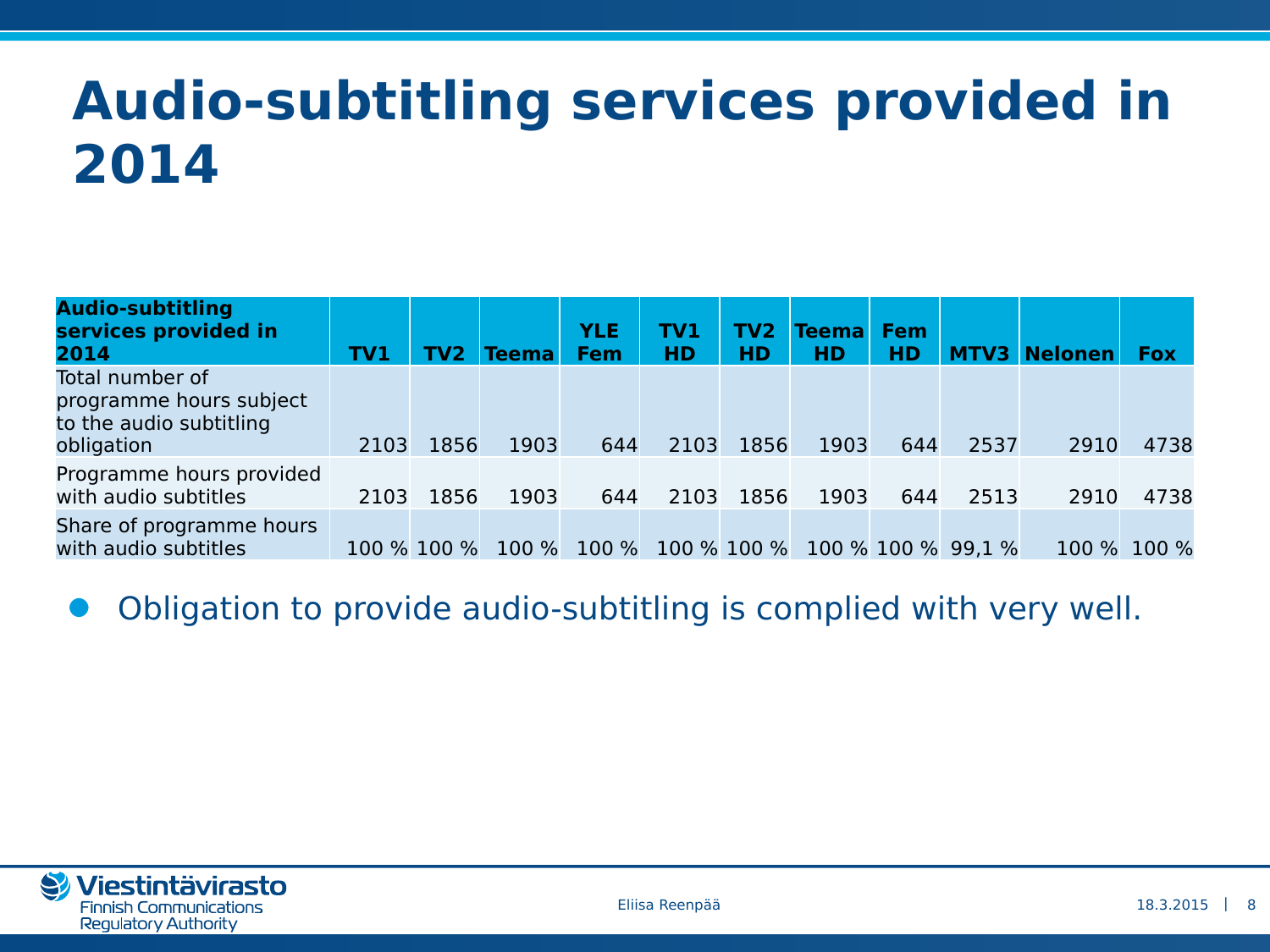

# Audio-subtitling services provided in 2014
| Audio-subtitling services provided in 2014 | TV1 | TV2 | Teema | YLE Fem | TV1 HD | TV2 HD | Teema HD | Fem HD | MTV3 | Nelonen | Fox |
| --- | --- | --- | --- | --- | --- | --- | --- | --- | --- | --- | --- |
| Total number of programme hours subject to the audio subtitling obligation | 2103 | 1856 | 1903 | 644 | 2103 | 1856 | 1903 | 644 | 2537 | 2910 | 4738 |
| Programme hours provided with audio subtitles | 2103 | 1856 | 1903 | 644 | 2103 | 1856 | 1903 | 644 | 2513 | 2910 | 4738 |
| Share of programme hours with audio subtitles | 100 % | 100 % | 100 % | 100 % | 100 % | 100 % | 100 % | 100 % | 99,1 % | 100 % | 100 % |
Obligation to provide audio-subtitling is complied with very well.
18.3.2015
8
Eliisa Reenpää